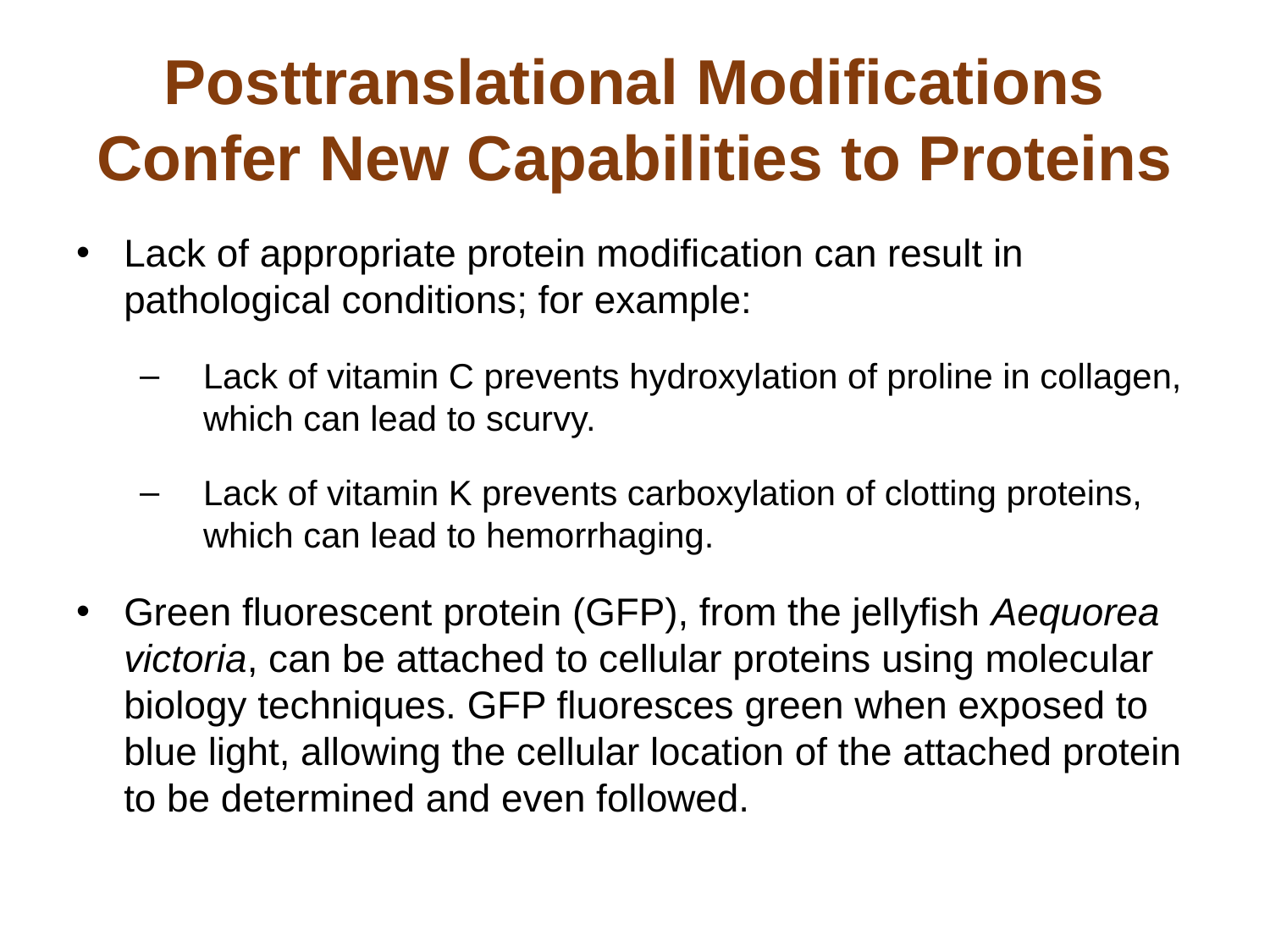

# Posttranslational Modifications Confer New Capabilities to Proteins
Lack of appropriate protein modification can result in pathological conditions; for example:
Lack of vitamin C prevents hydroxylation of proline in collagen, which can lead to scurvy.
Lack of vitamin K prevents carboxylation of clotting proteins, which can lead to hemorrhaging.
Green fluorescent protein (GFP), from the jellyfish Aequorea victoria, can be attached to cellular proteins using molecular biology techniques. GFP fluoresces green when exposed to blue light, allowing the cellular location of the attached protein to be determined and even followed.